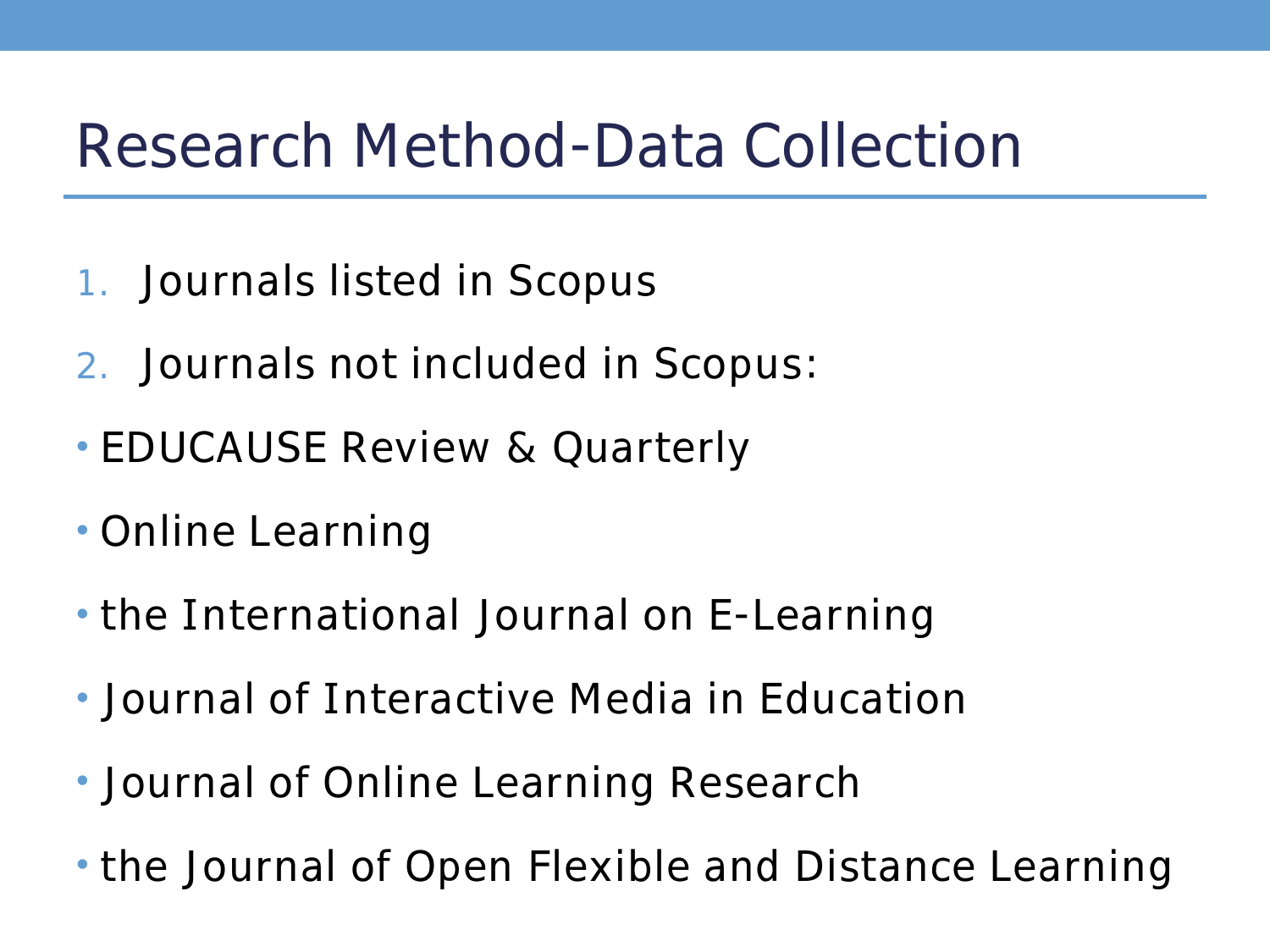

# Research Method-Data Collection
Journals listed in Scopus
Journals not included in Scopus:
EDUCAUSE Review & Quarterly
Online Learning
the International Journal on E-Learning
Journal of Interactive Media in Education
Journal of Online Learning Research
the Journal of Open Flexible and Distance Learning